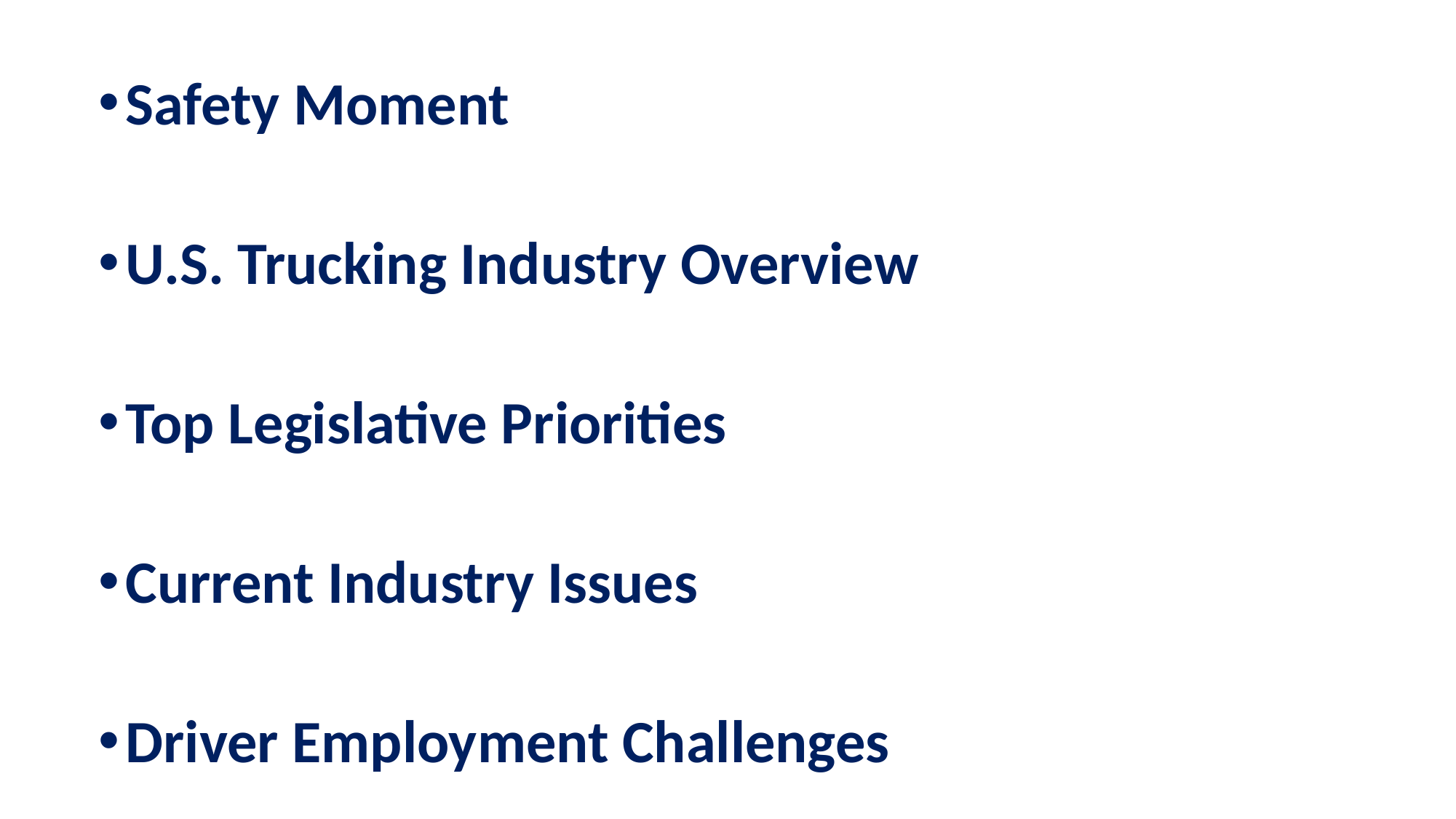

Safety Moment

U.S. Trucking Industry Overview

Top Legislative Priorities

Current Industry Issues

Driver Employment Challenges